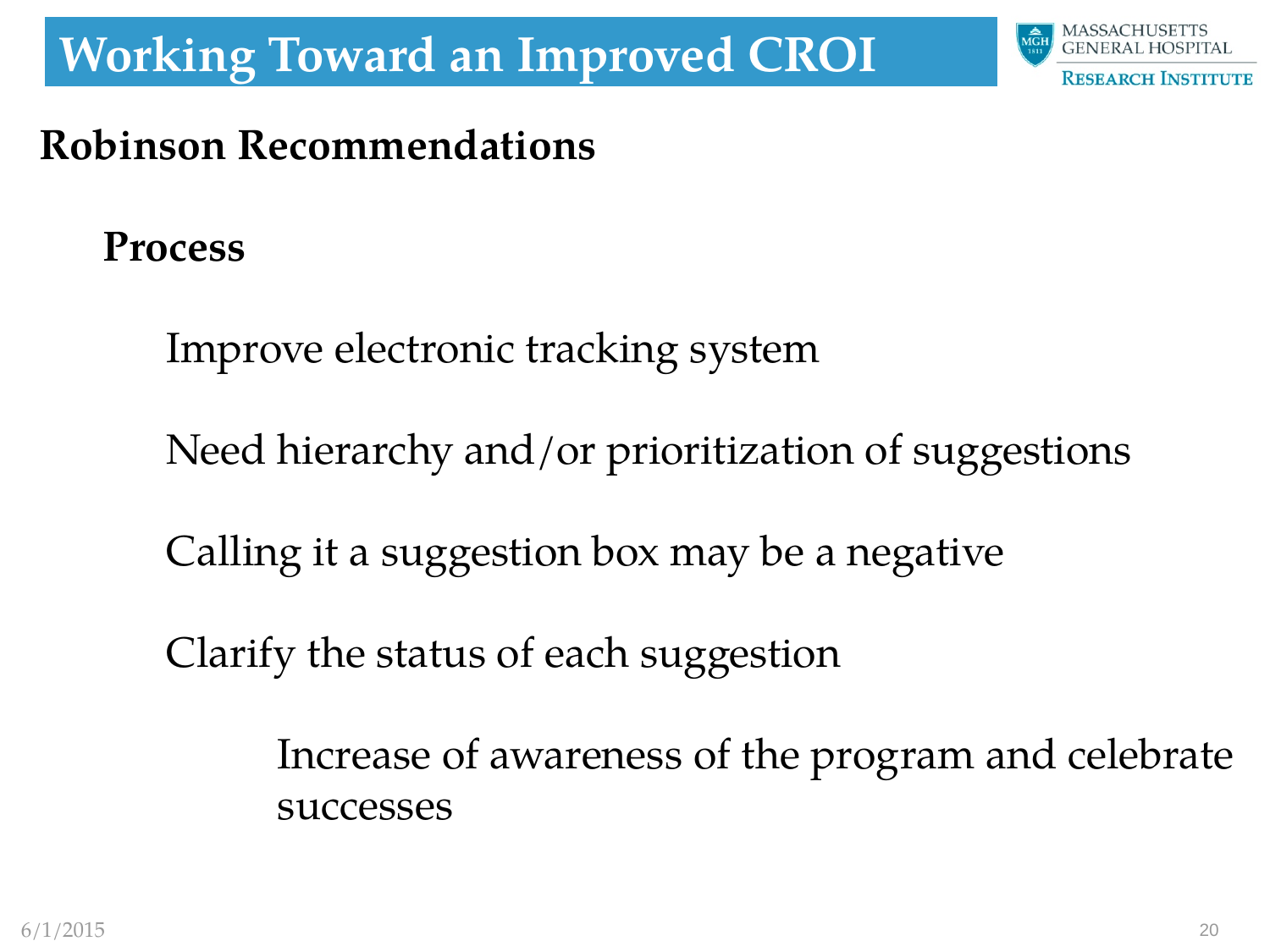

# Working Toward an Improved CROI
Robinson Recommendations

      Process

	Improve electronic tracking system

	Need hierarchy and/or prioritization of suggestions

	Calling it a suggestion box may be a negative

	Clarify the status of each suggestion

	Increase of awareness of the program and celebrate 	successes